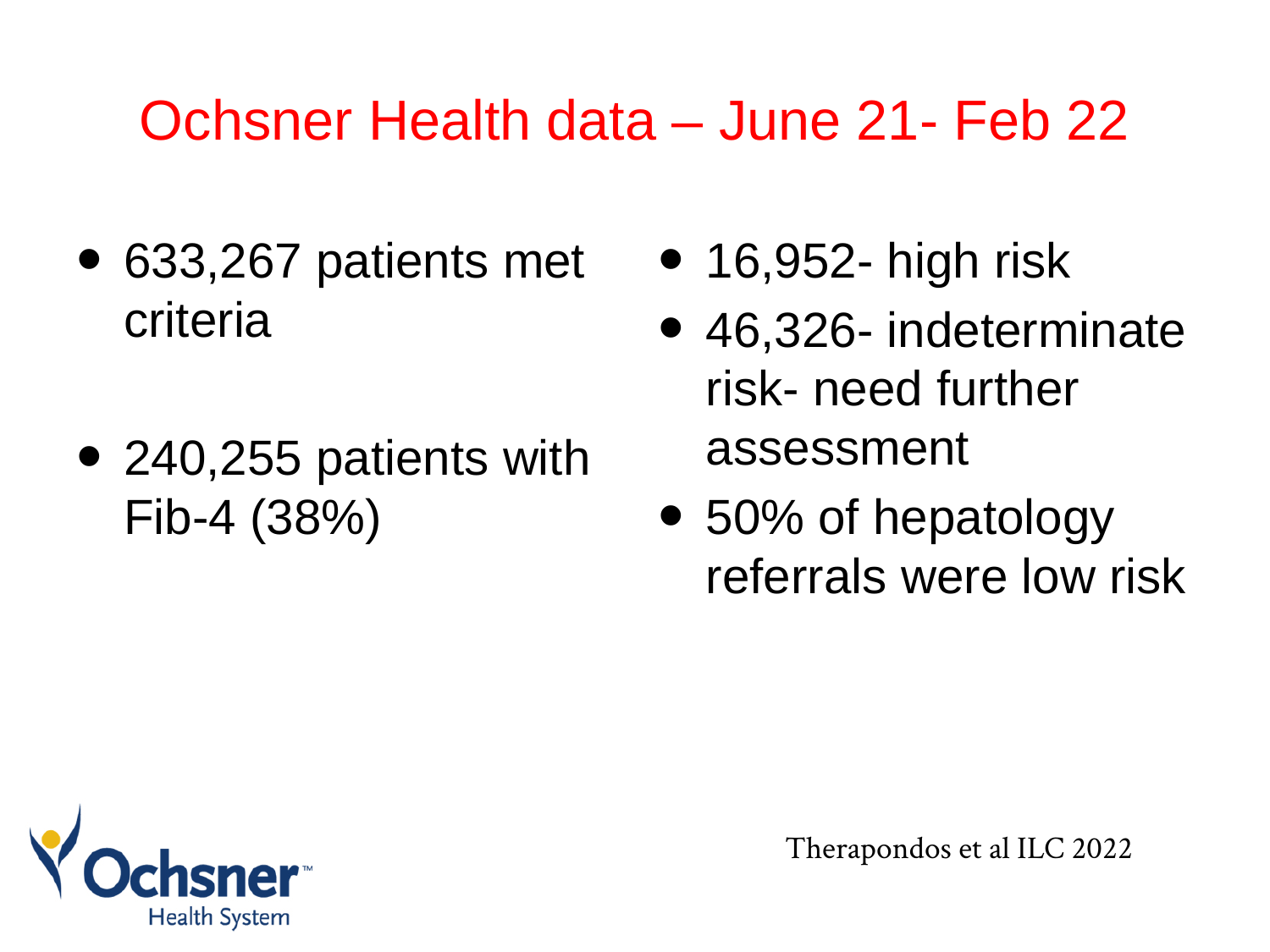

# Ochsner Health data – June 21- Feb 22
633,267 patients met criteria

240,255 patients with Fib-4 (38%)
16,952- high risk
46,326- indeterminate risk- need further assessment
50% of hepatology referrals were low risk
Therapondos et al ILC 2022